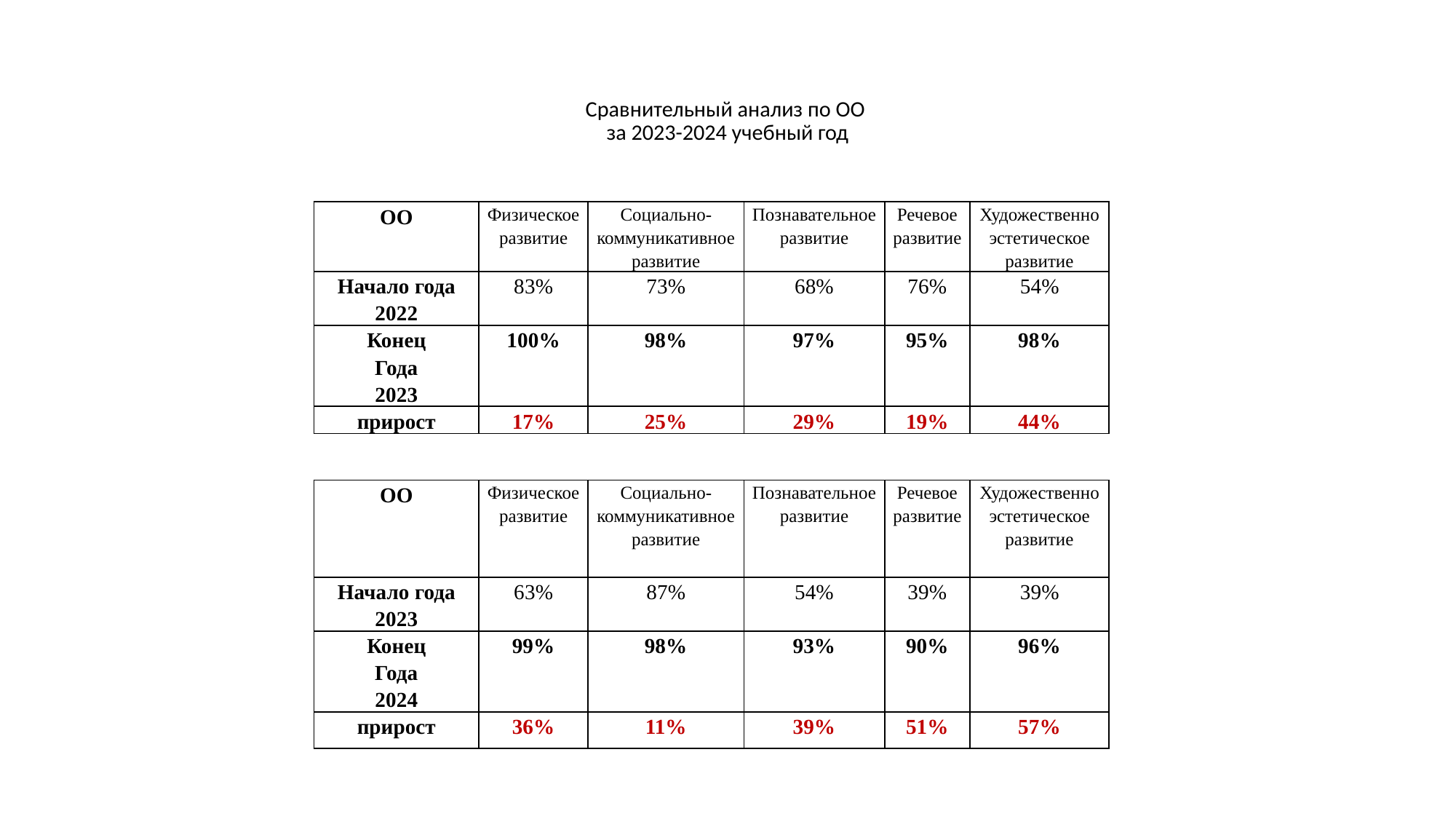

# Сравнительный анализ по ОО за 2023-2024 учебный год
| ОО | Физическое развитие | Социально-коммуникативное развитие | Познавательное развитие | Речевое развитие | Художественно эстетическое развитие |
| --- | --- | --- | --- | --- | --- |
| Начало года 2022 | 83% | 73% | 68% | 76% | 54% |
| Конец Года 2023 | 100% | 98% | 97% | 95% | 98% |
| прирост | 17% | 25% | 29% | 19% | 44% |
| ОО | Физическое развитие | Социально-коммуникативное развитие | Познавательное развитие | Речевое развитие | Художественно эстетическое развитие |
| --- | --- | --- | --- | --- | --- |
| Начало года 2023 | 63% | 87% | 54% | 39% | 39% |
| Конец Года 2024 | 99% | 98% | 93% | 90% | 96% |
| прирост | 36% | 11% | 39% | 51% | 57% |